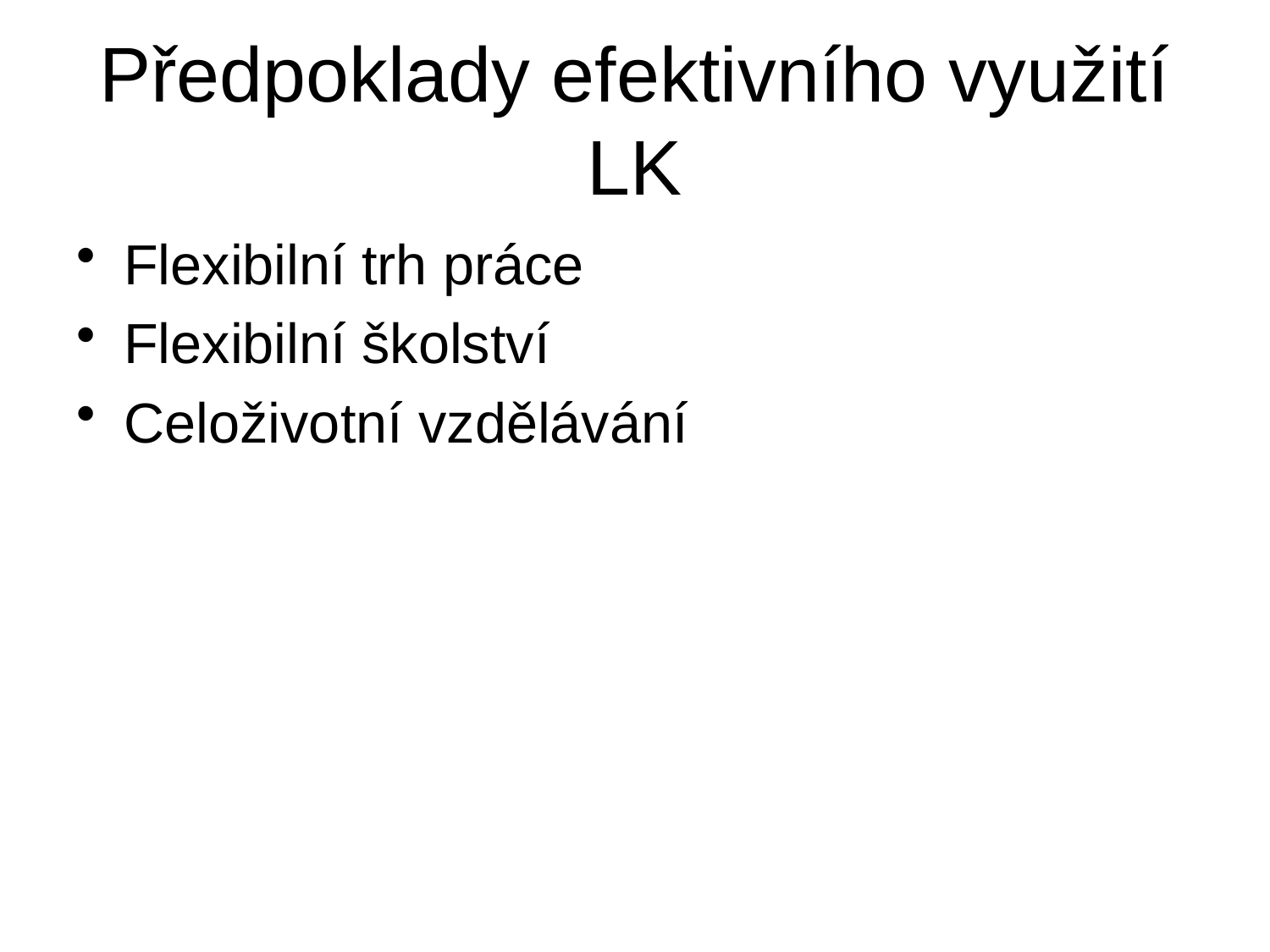

# Předpoklady efektivního využití LK
Flexibilní trh práce
Flexibilní školství
Celoživotní vzdělávání